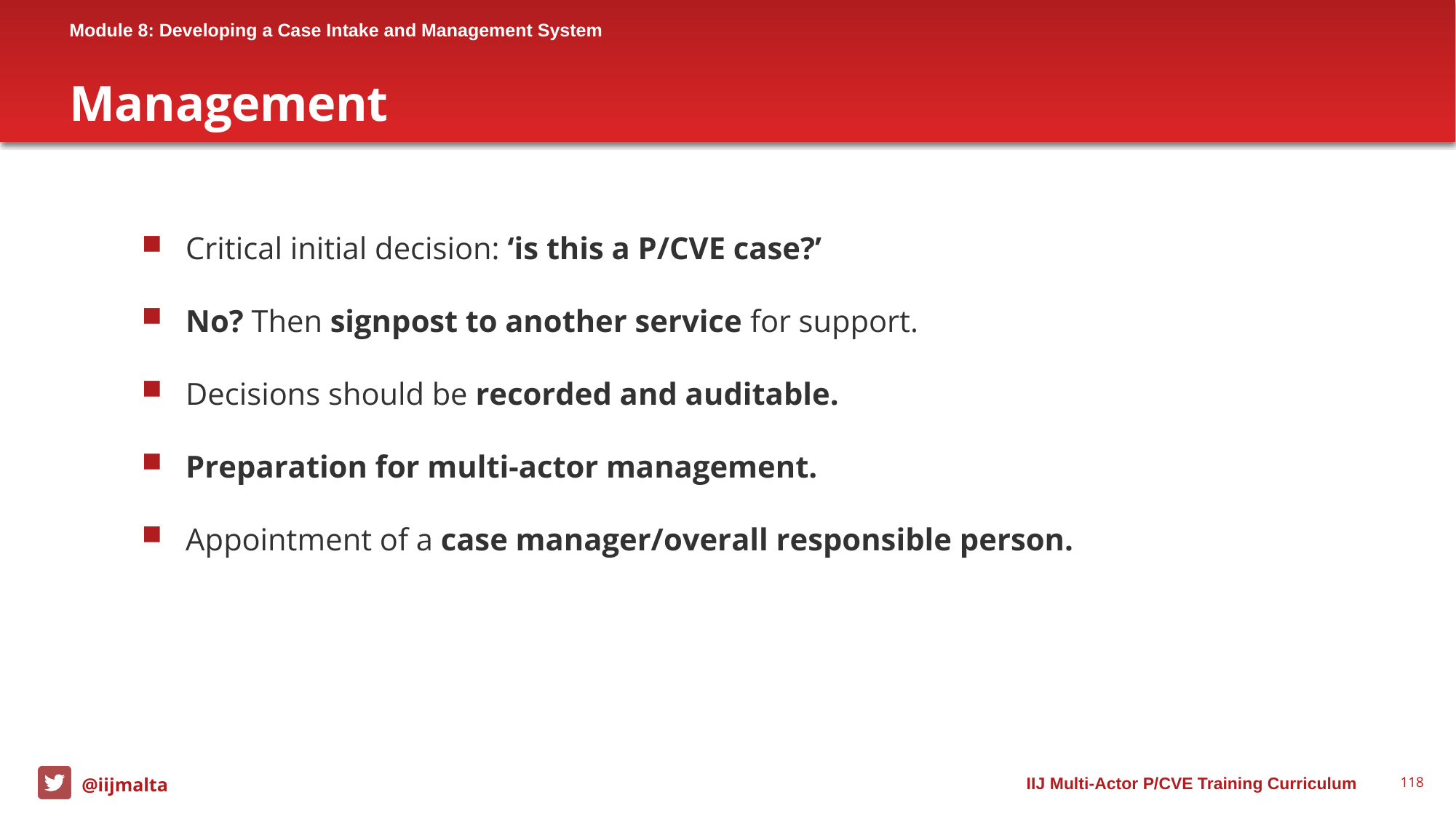

Module 8: Developing a Case Intake and Management System
# Management
 Critical initial decision: ‘is this a P/CVE case?’
 No? Then signpost to another service for support.
 Decisions should be recorded and auditable.
 Preparation for multi-actor management.
 Appointment of a case manager/overall responsible person.
IIJ Multi-Actor P/CVE Training Curriculum
118